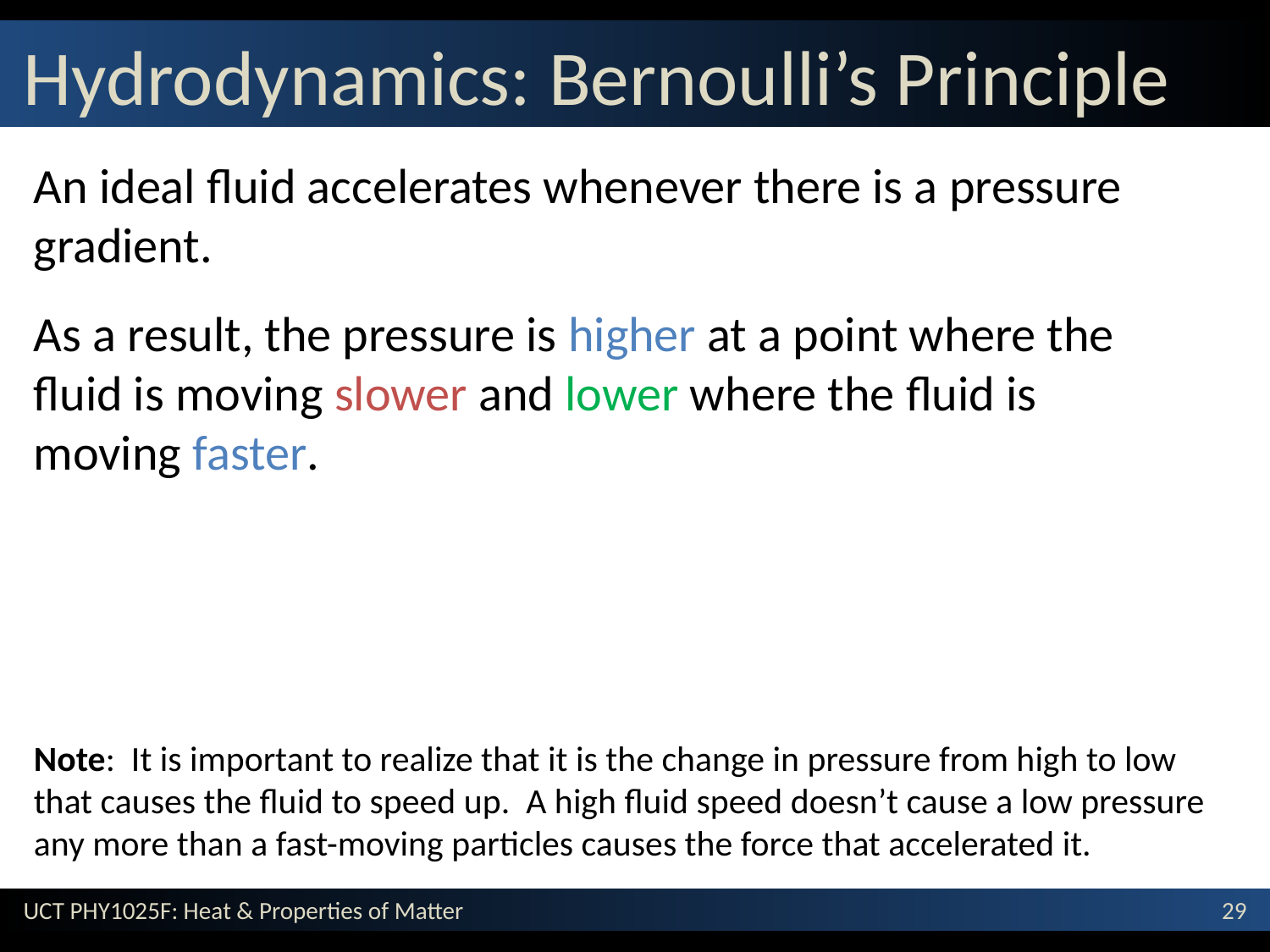

# Hydrodynamics: Bernoulli’s Principle
An ideal fluid accelerates whenever there is a pressure gradient.
As a result, the pressure is higher at a point where the fluid is moving slower and lower where the fluid is moving faster.
Note:  It is important to realize that it is the change in pressure from high to low that causes the fluid to speed up.  A high fluid speed doesn’t cause a low pressure any more than a fast-moving particles causes the force that accelerated it.